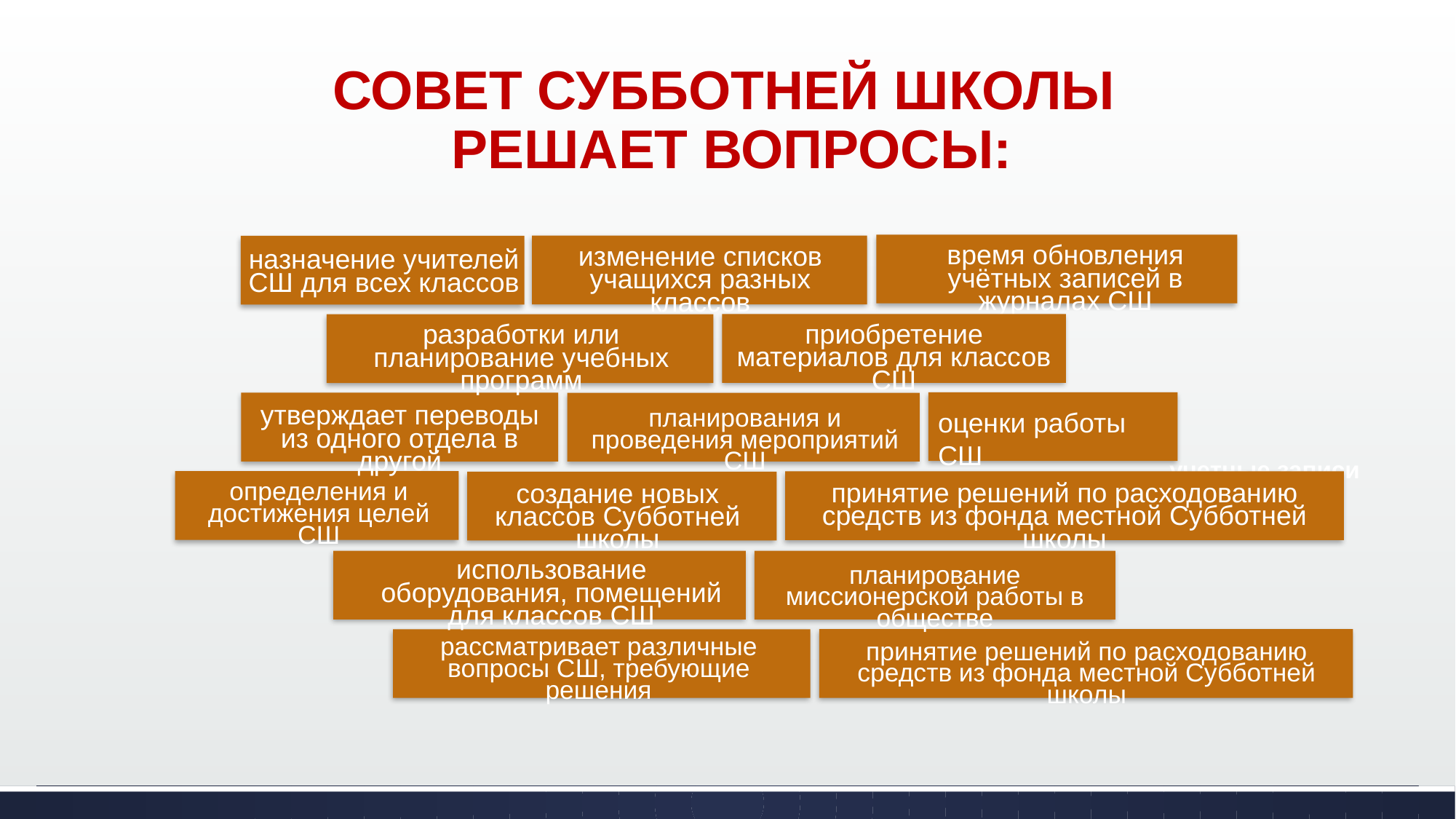

# Совет СУББОТНЕЙ ШКОЛЫ решает вопросы:

время обновления учётных записей в журналах СШ

назначение учителей СШ для всех классов

изменение списков учащихся разных классов

приобретение материалов для классов СШ

разработки или планирование учебных программ

оценки работы СШ

утверждает переводы из одного отдела в другой

планирования и проведения мероприятий СШ
учетные записи
в журналах

определения и достижения целей СШ

принятие решений по расходованию средств из фонда местной Субботней школы

создание новых классов Субботней школы

планирование миссионерской работы в обществе
использование оборудования, помещений для классов СШ

принятие решений по расходованию средств из фонда местной Субботней школы

рассматривает различные вопросы СШ, требующие решения